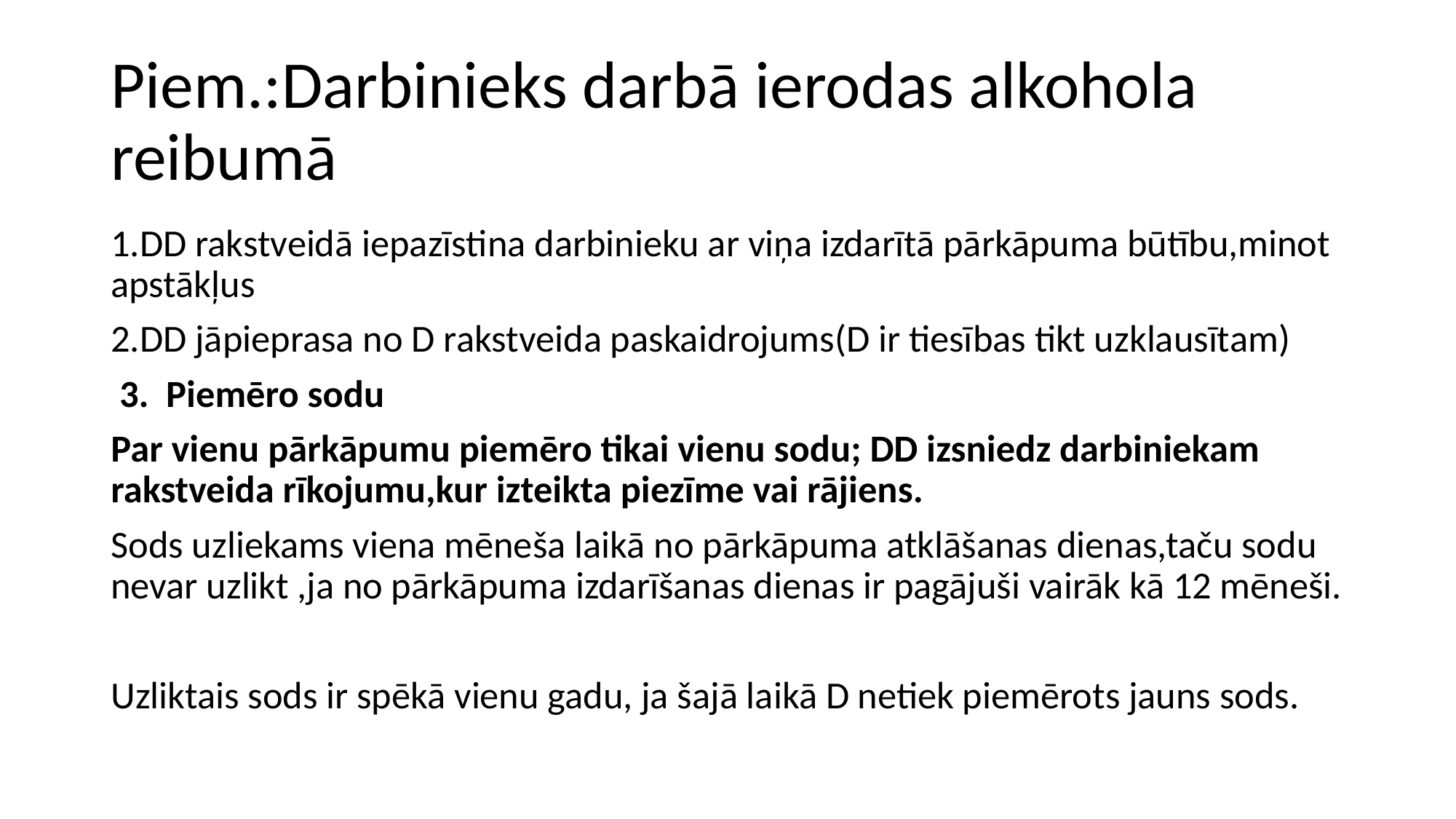

# Piem.:Darbinieks darbā ierodas alkohola reibumā
1.DD rakstveidā iepazīstina darbinieku ar viņa izdarītā pārkāpuma būtību,minot apstākļus
2.DD jāpieprasa no D rakstveida paskaidrojums(D ir tiesības tikt uzklausītam)
 3.  Piemēro sodu
Par vienu pārkāpumu piemēro tikai vienu sodu; DD izsniedz darbiniekam rakstveida rīkojumu,kur izteikta piezīme vai rājiens.
Sods uzliekams viena mēneša laikā no pārkāpuma atklāšanas dienas,taču sodu nevar uzlikt ,ja no pārkāpuma izdarīšanas dienas ir pagājuši vairāk kā 12 mēneši.

Uzliktais sods ir spēkā vienu gadu, ja šajā laikā D netiek piemērots jauns sods.